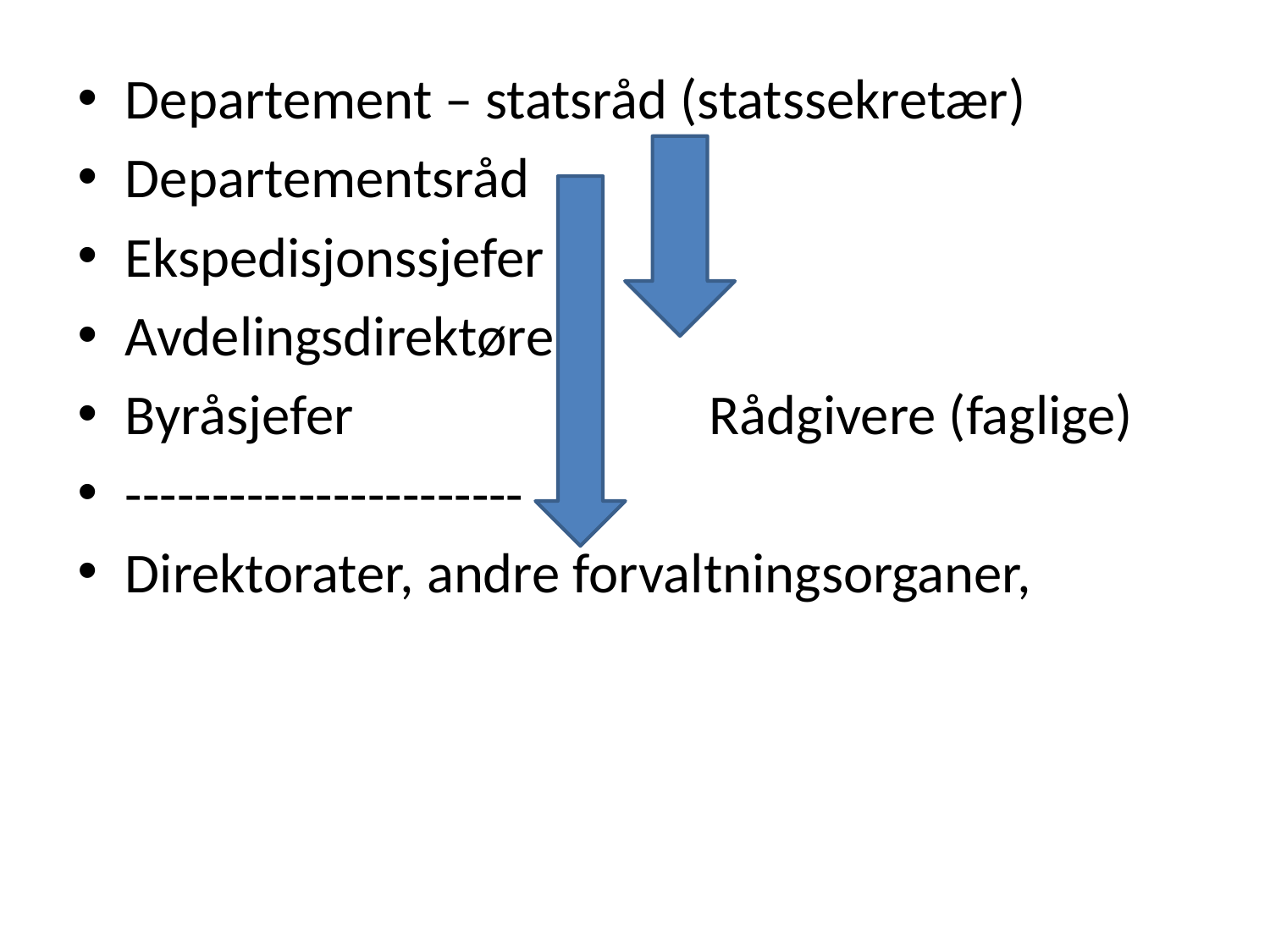

#
Departement – statsråd (statssekretær)
Departementsråd
Ekspedisjonssjefer
Avdelingsdirektører
Byråsjefer                            Rådgivere (faglige)
-----------------------
Direktorater, andre forvaltningsorganer,